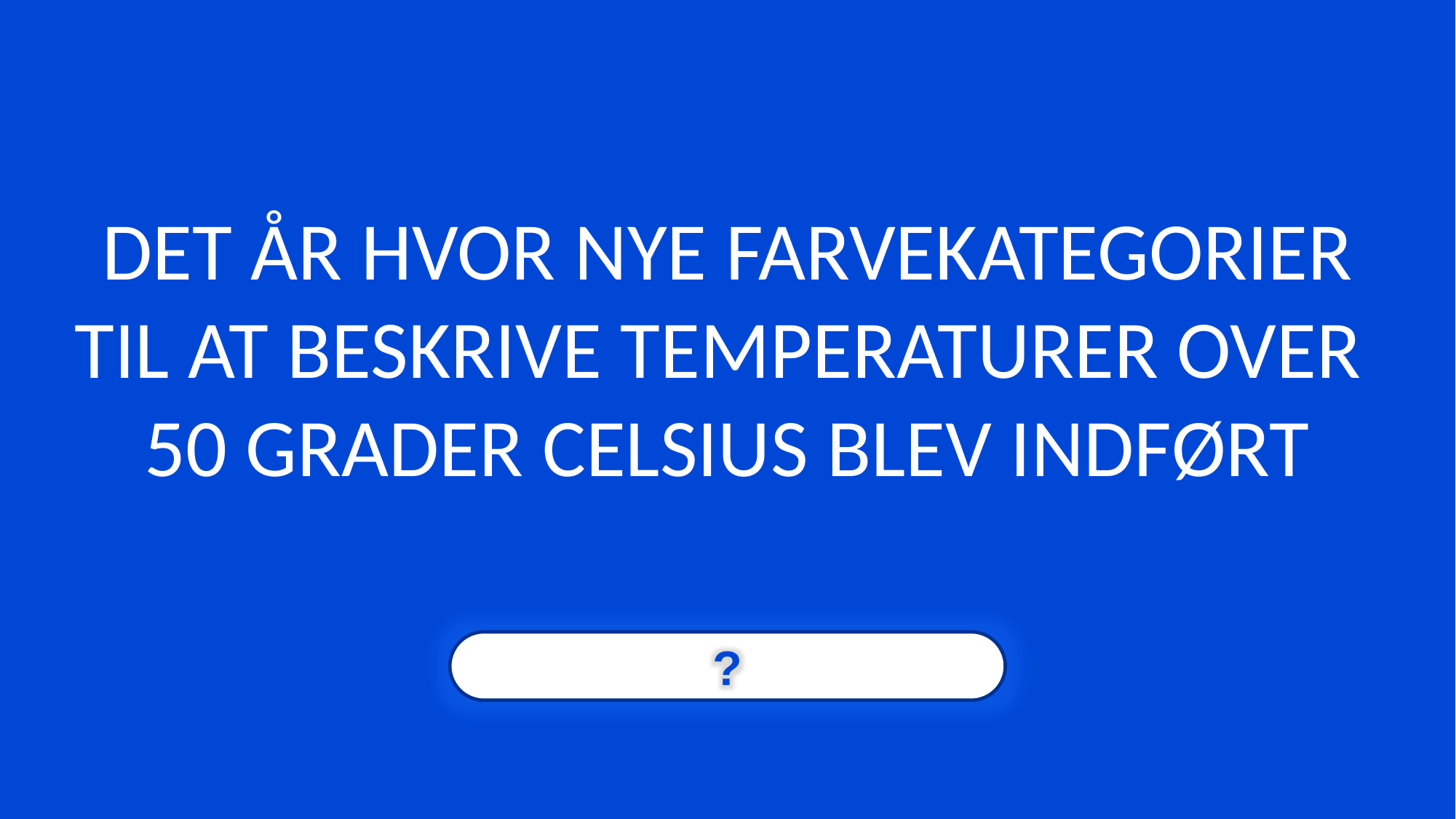

DET ÅR HVOR ​NYE FARVEKATEGORIER TIL AT ​BESKRIVE TEMPERATURER OVER ​
50 GRADER CELSIUS BLEV INDFØRT​
?